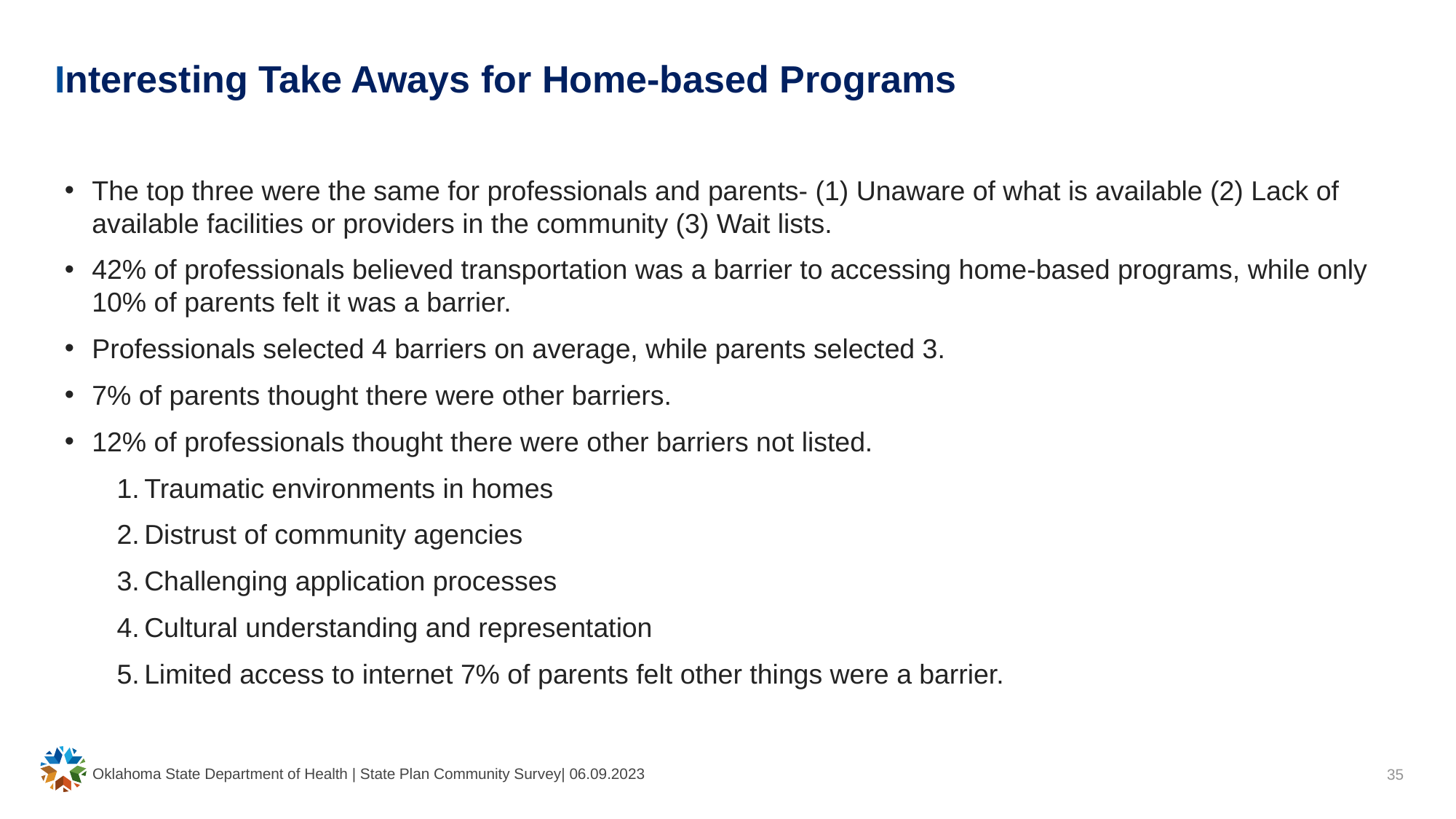

# Interesting Take Aways for Home-based Programs
The top three were the same for professionals and parents- (1) Unaware of what is available (2) Lack of available facilities or providers in the community (3) Wait lists.
42% of professionals believed transportation was a barrier to accessing home-based programs, while only 10% of parents felt it was a barrier.
Professionals selected 4 barriers on average, while parents selected 3.
7% of parents thought there were other barriers.
12% of professionals thought there were other barriers not listed.
Traumatic environments in homes
Distrust of community agencies
Challenging application processes
Cultural understanding and representation
Limited access to internet 7% of parents felt other things were a barrier.

Oklahoma State Department of Health | State Plan Community Survey| 06.09.2023
35